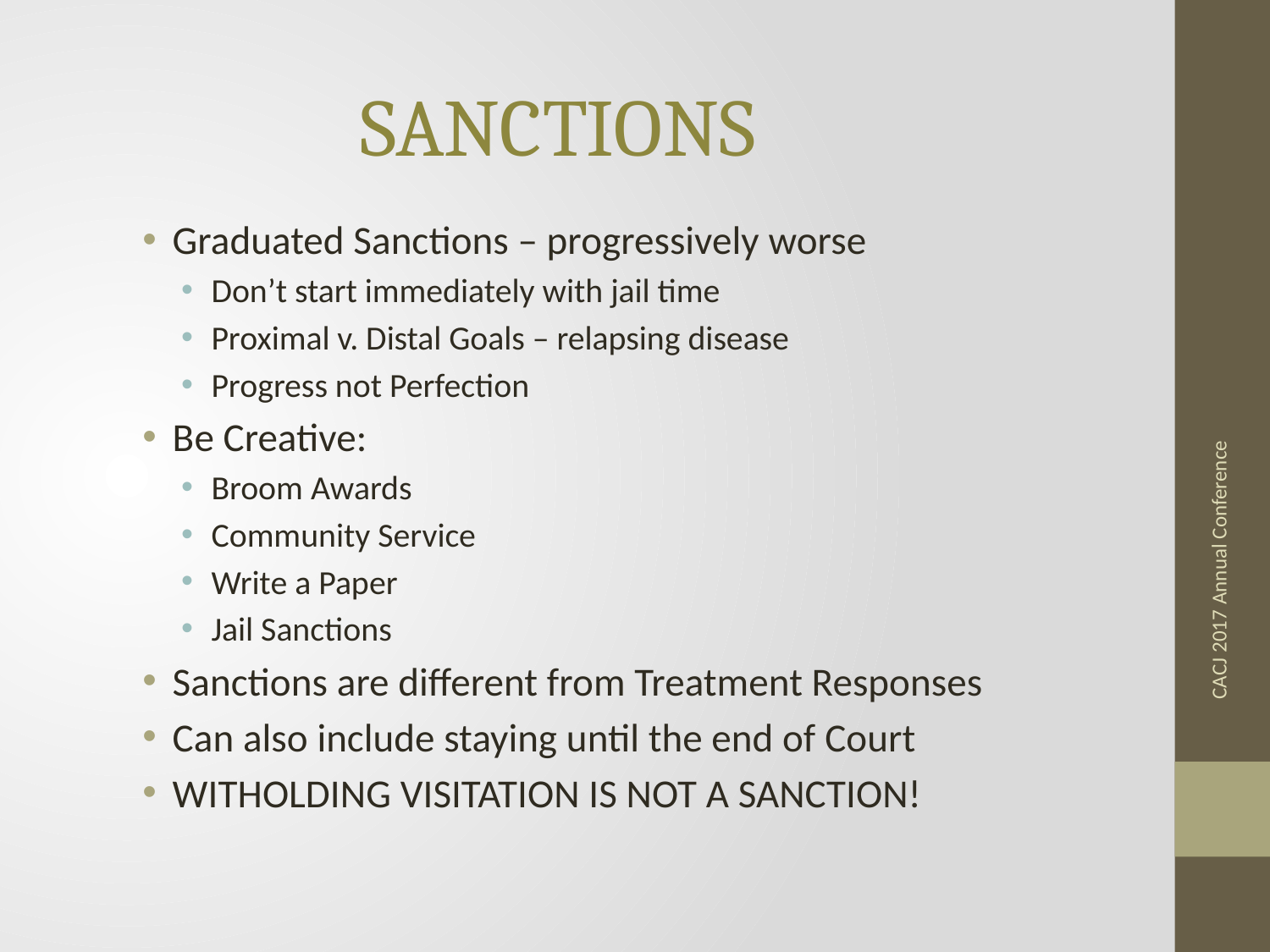

# SANCTIONS
Graduated Sanctions – progressively worse
Don’t start immediately with jail time
Proximal v. Distal Goals – relapsing disease
Progress not Perfection
Be Creative:
Broom Awards
Community Service
Write a Paper
Jail Sanctions
Sanctions are different from Treatment Responses
Can also include staying until the end of Court
WITHOLDING VISITATION IS NOT A SANCTION!

CACJ 2017 Annual Conference